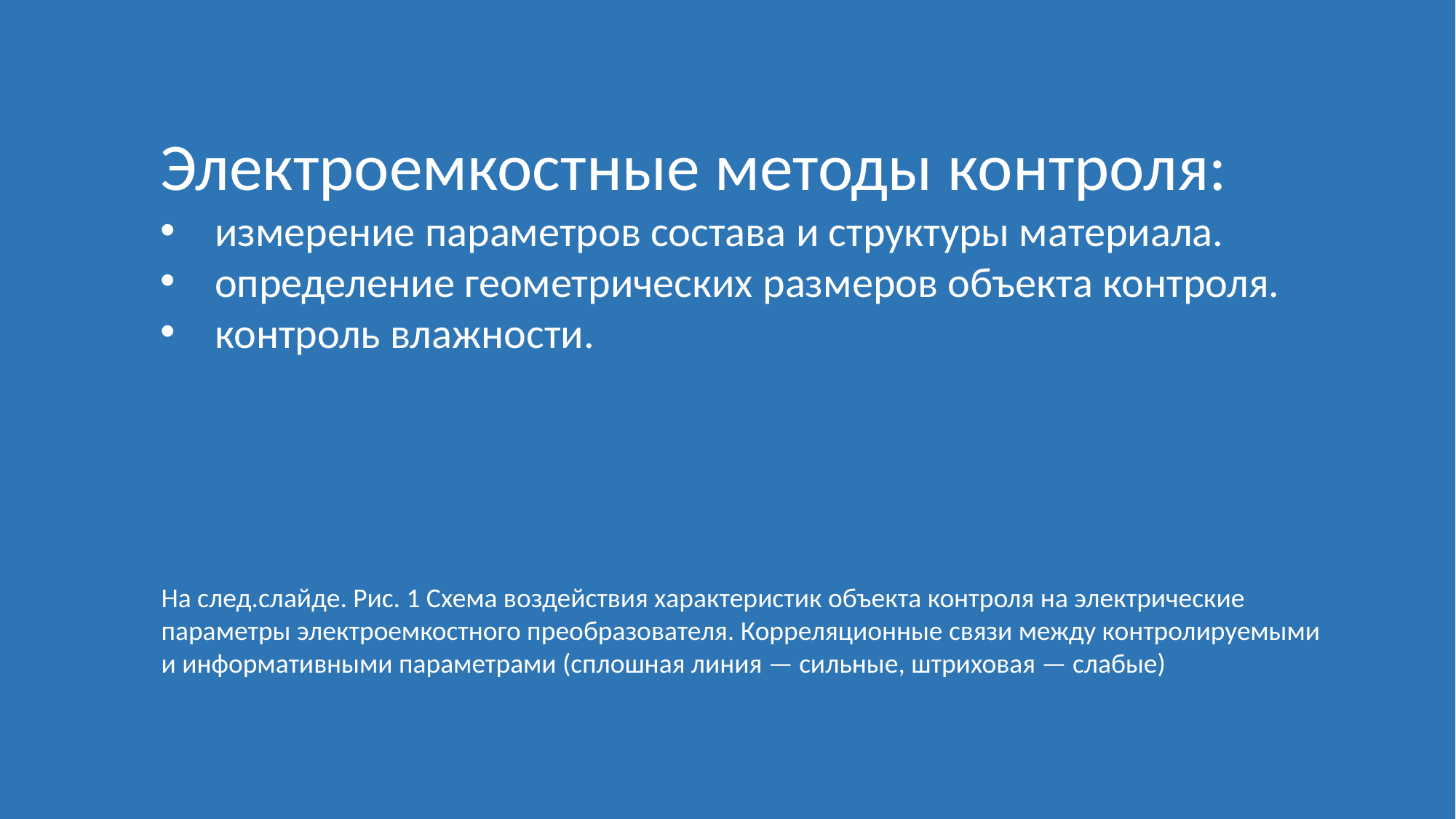

Электроемкостные методы контроля:
измерение параметров состава и структуры материала.
определение геометрических размеров объекта контроля.
контроль влажности.
На след.слайде. Рис. 1 Схема воздействия характеристик объекта контроля на электрические
параметры электроемкостного преобразователя. Корреляционные связи между контролируемыми
и информативными параметрами (сплошная линия — сильные, штриховая — слабые)